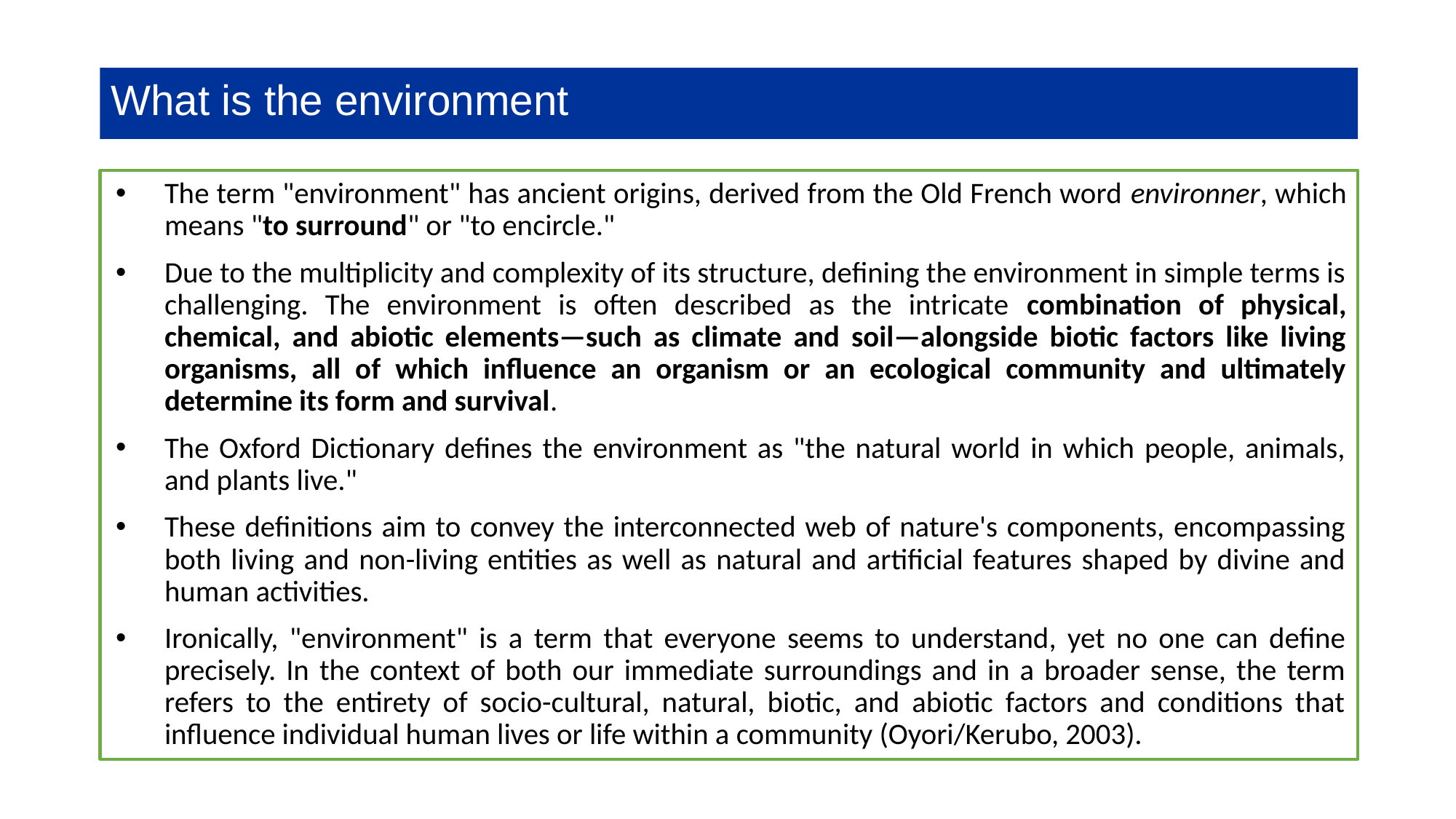

# What is the environment
The term "environment" has ancient origins, derived from the Old French word environner, which means "to surround" or "to encircle."
Due to the multiplicity and complexity of its structure, defining the environment in simple terms is challenging. The environment is often described as the intricate combination of physical, chemical, and abiotic elements—such as climate and soil—alongside biotic factors like living organisms, all of which influence an organism or an ecological community and ultimately determine its form and survival.
The Oxford Dictionary defines the environment as "the natural world in which people, animals, and plants live."
These definitions aim to convey the interconnected web of nature's components, encompassing both living and non-living entities as well as natural and artificial features shaped by divine and human activities.
Ironically, "environment" is a term that everyone seems to understand, yet no one can define precisely. In the context of both our immediate surroundings and in a broader sense, the term refers to the entirety of socio-cultural, natural, biotic, and abiotic factors and conditions that influence individual human lives or life within a community (Oyori/Kerubo, 2003).